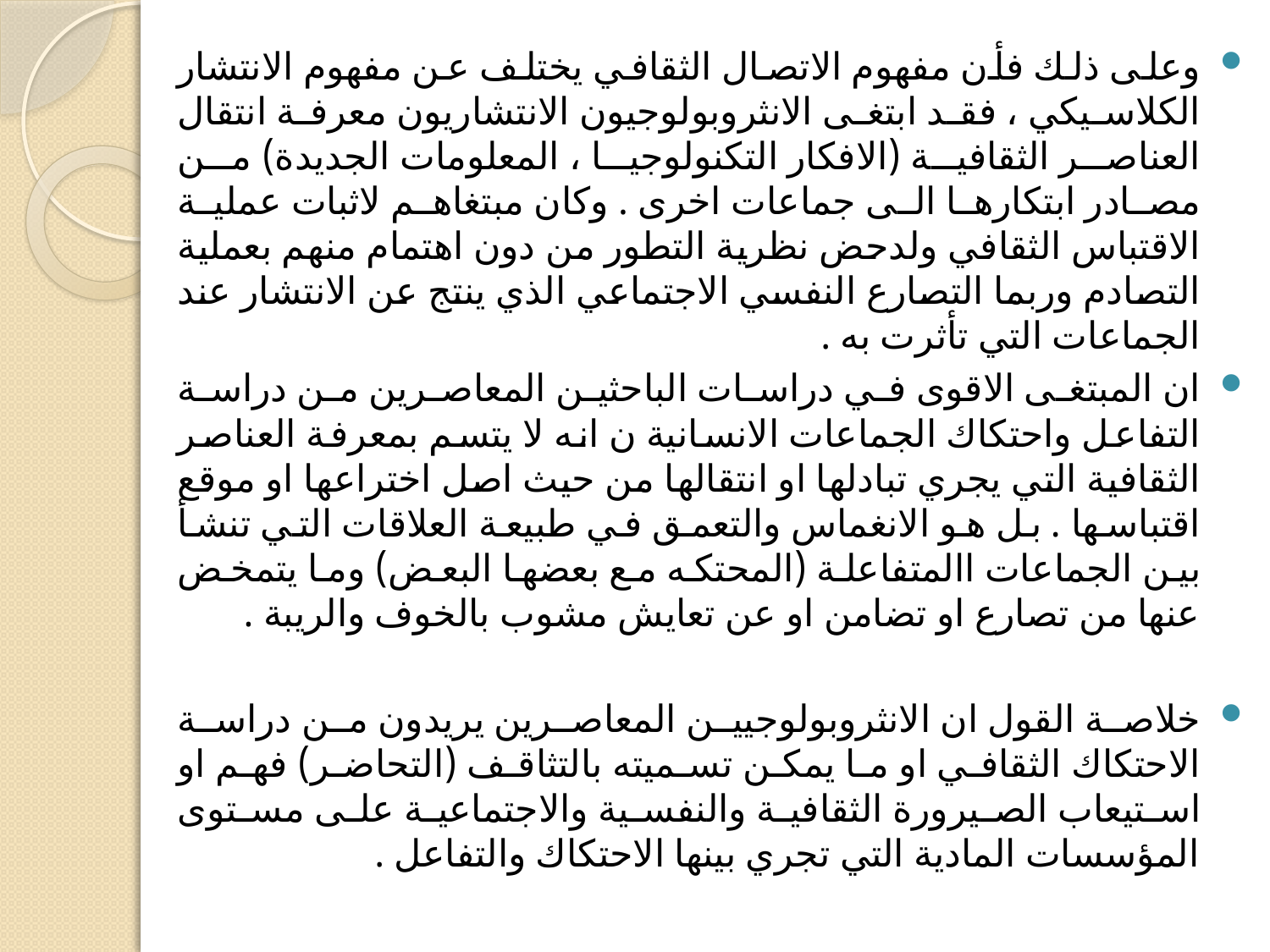

وعلى ذلك فأن مفهوم الاتصال الثقافي يختلف عن مفهوم الانتشار الكلاسيكي ، فقد ابتغى الانثروبولوجيون الانتشاريون معرفة انتقال العناصر الثقافية (الافكار التكنولوجيا ، المعلومات الجديدة) من مصادر ابتكارها الى جماعات اخرى . وكان مبتغاهم لاثبات عملية الاقتباس الثقافي ولدحض نظرية التطور من دون اهتمام منهم بعملية التصادم وربما التصارع النفسي الاجتماعي الذي ينتج عن الانتشار عند الجماعات التي تأثرت به .
ان المبتغى الاقوى في دراسات الباحثين المعاصرين من دراسة التفاعل واحتكاك الجماعات الانسانية ن انه لا يتسم بمعرفة العناصر الثقافية التي يجري تبادلها او انتقالها من حيث اصل اختراعها او موقع اقتباسها . بل هو الانغماس والتعمق في طبيعة العلاقات التي تنشأ بين الجماعات االمتفاعلة (المحتكه مع بعضها البعض) وما يتمخض عنها من تصارع او تضامن او عن تعايش مشوب بالخوف والريبة .

خلاصة القول ان الانثروبولوجيين المعاصرين يريدون من دراسة الاحتكاك الثقافي او ما يمكن تسميته بالتثاقف (التحاضر) فهم او استيعاب الصيرورة الثقافية والنفسية والاجتماعية على مستوى المؤسسات المادية التي تجري بينها الاحتكاك والتفاعل .